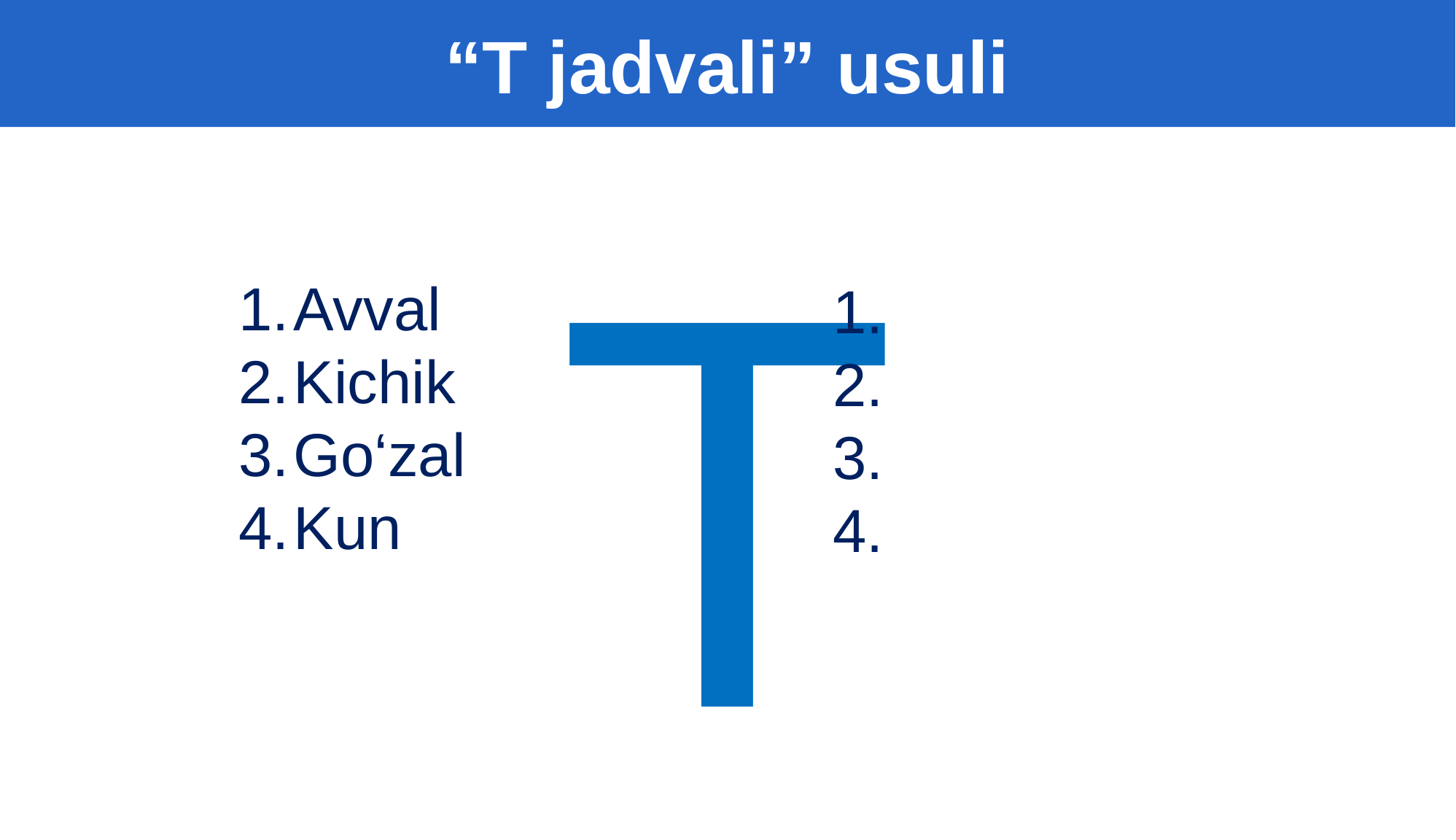

“T jadvali” usuli
T
Avval
Kichik
Go‘zal
Kun
1.
2.
3.
4.